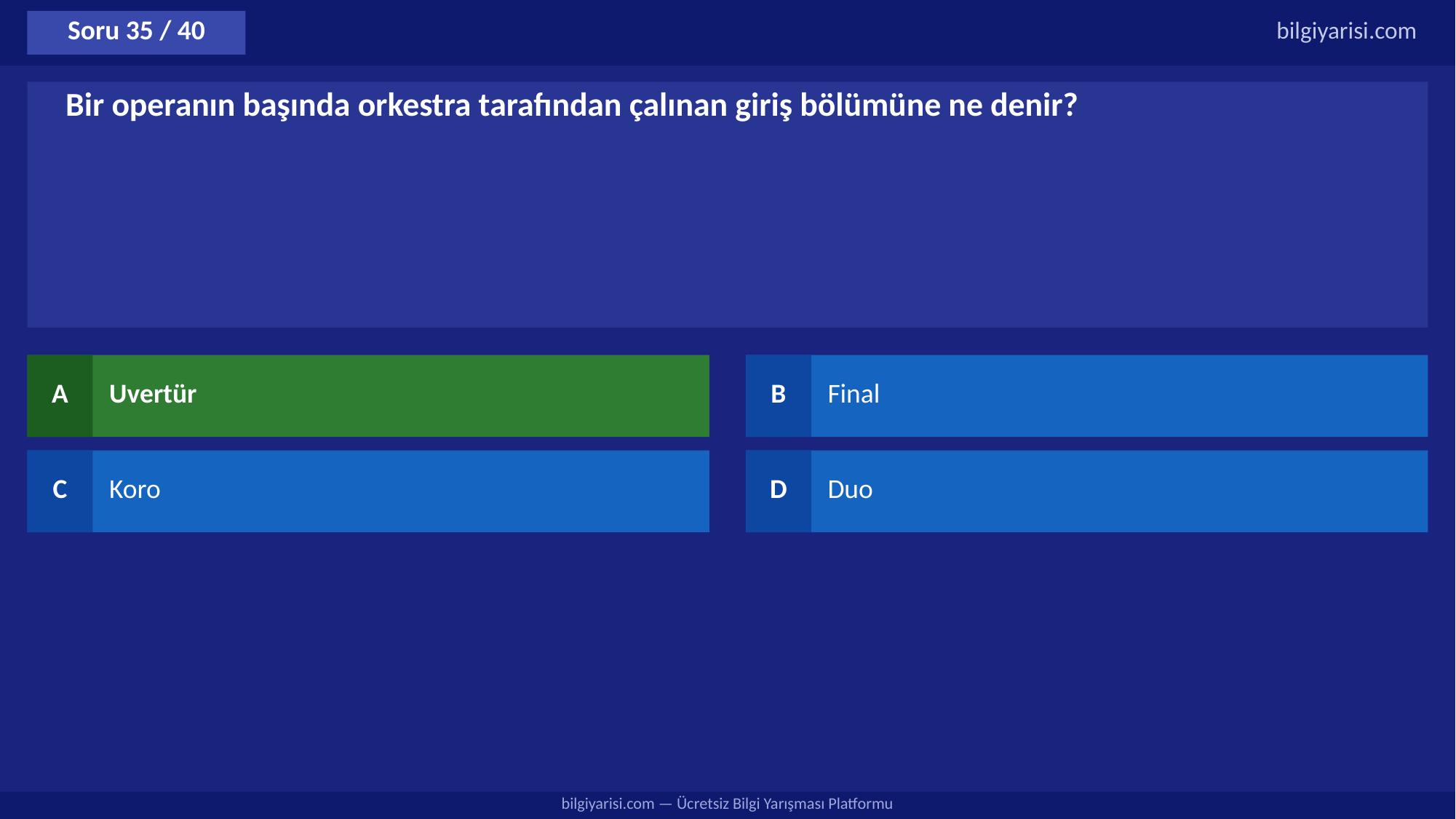

Soru 35 / 40
bilgiyarisi.com

Bir operanın başında orkestra tarafından çalınan giriş bölümüne ne denir?

A
Uvertür

B
Final

C
Koro

D
Duo
bilgiyarisi.com — Ücretsiz Bilgi Yarışması Platformu